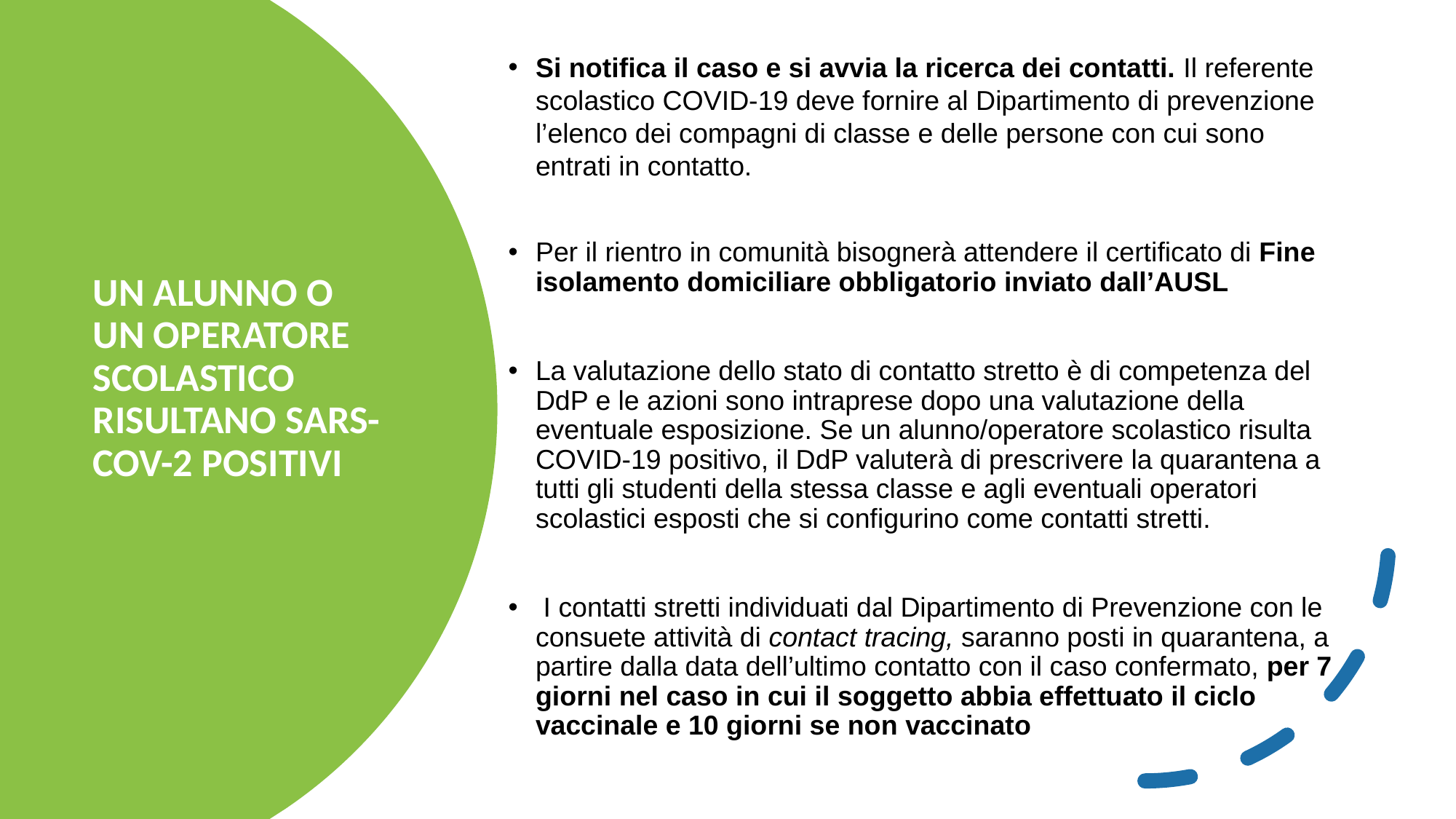

Si notifica il caso e si avvia la ricerca dei contatti. Il referente scolastico COVID-19 deve fornire al Dipartimento di prevenzione l’elenco dei compagni di classe e delle persone con cui sono entrati in contatto.
Per il rientro in comunità bisognerà attendere il certificato di Fine isolamento domiciliare obbligatorio inviato dall’AUSL

La valutazione dello stato di contatto stretto è di competenza del DdP e le azioni sono intraprese dopo una valutazione della eventuale esposizione. Se un alunno/operatore scolastico risulta COVID-19 positivo, il DdP valuterà di prescrivere la quarantena a tutti gli studenti della stessa classe e agli eventuali operatori scolastici esposti che si configurino come contatti stretti.

 I contatti stretti individuati dal Dipartimento di Prevenzione con le consuete attività di contact tracing, saranno posti in quarantena, a partire dalla data dell’ultimo contatto con il caso confermato, per 7 giorni nel caso in cui il soggetto abbia effettuato il ciclo vaccinale e 10 giorni se non vaccinato
UN ALUNNO O UN OPERATORE SCOLASTICO RISULTANO SARS-COV-2 POSITIVI